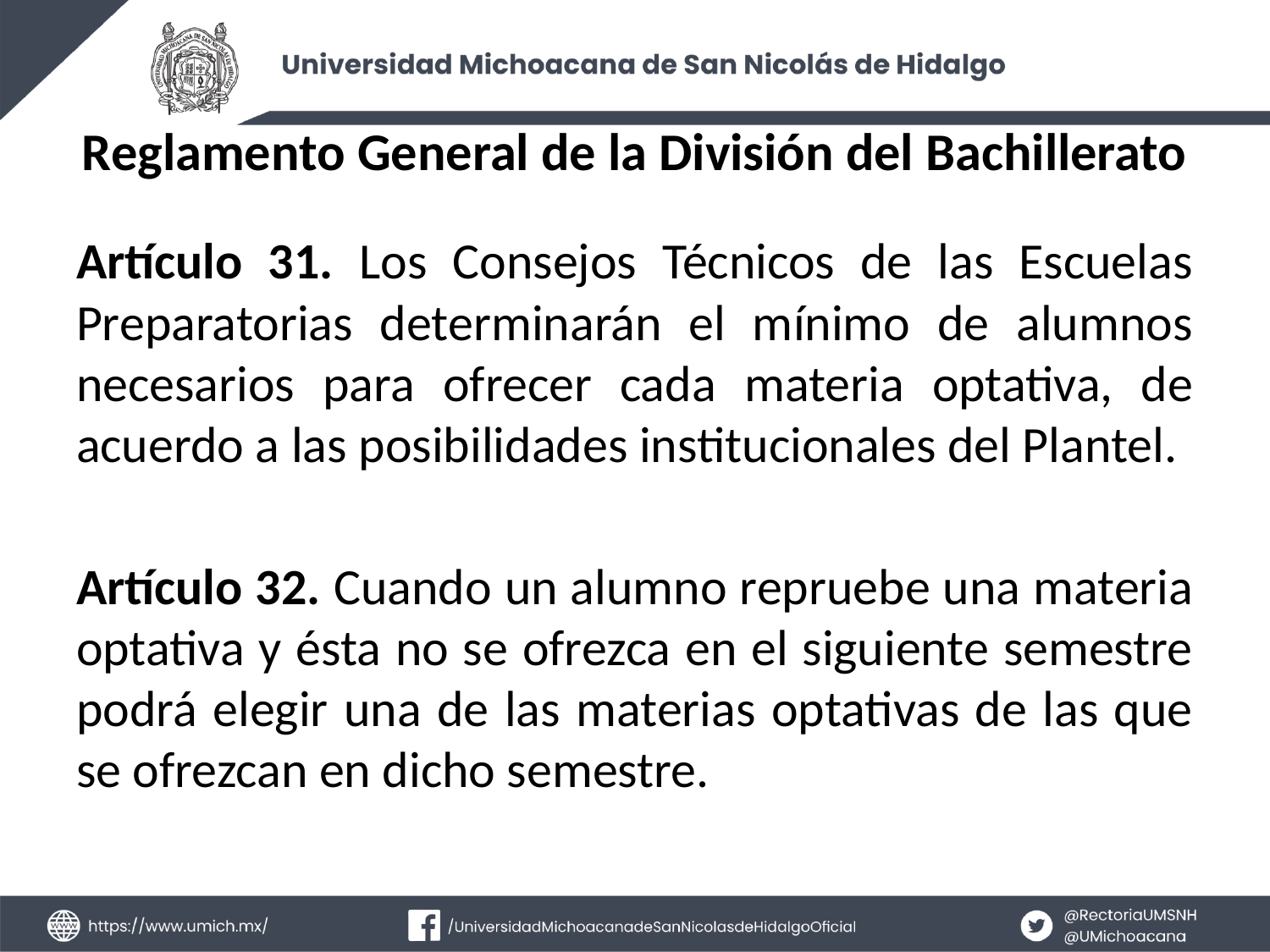

# Reglamento General de la División del Bachillerato
Artículo 31. Los Consejos Técnicos de las Escuelas Preparatorias determinarán el mínimo de alumnos necesarios para ofrecer cada materia optativa, de acuerdo a las posibilidades institucionales del Plantel.

Artículo 32. Cuando un alumno repruebe una materia optativa y ésta no se ofrezca en el siguiente semestre podrá elegir una de las materias optativas de las que se ofrezcan en dicho semestre.